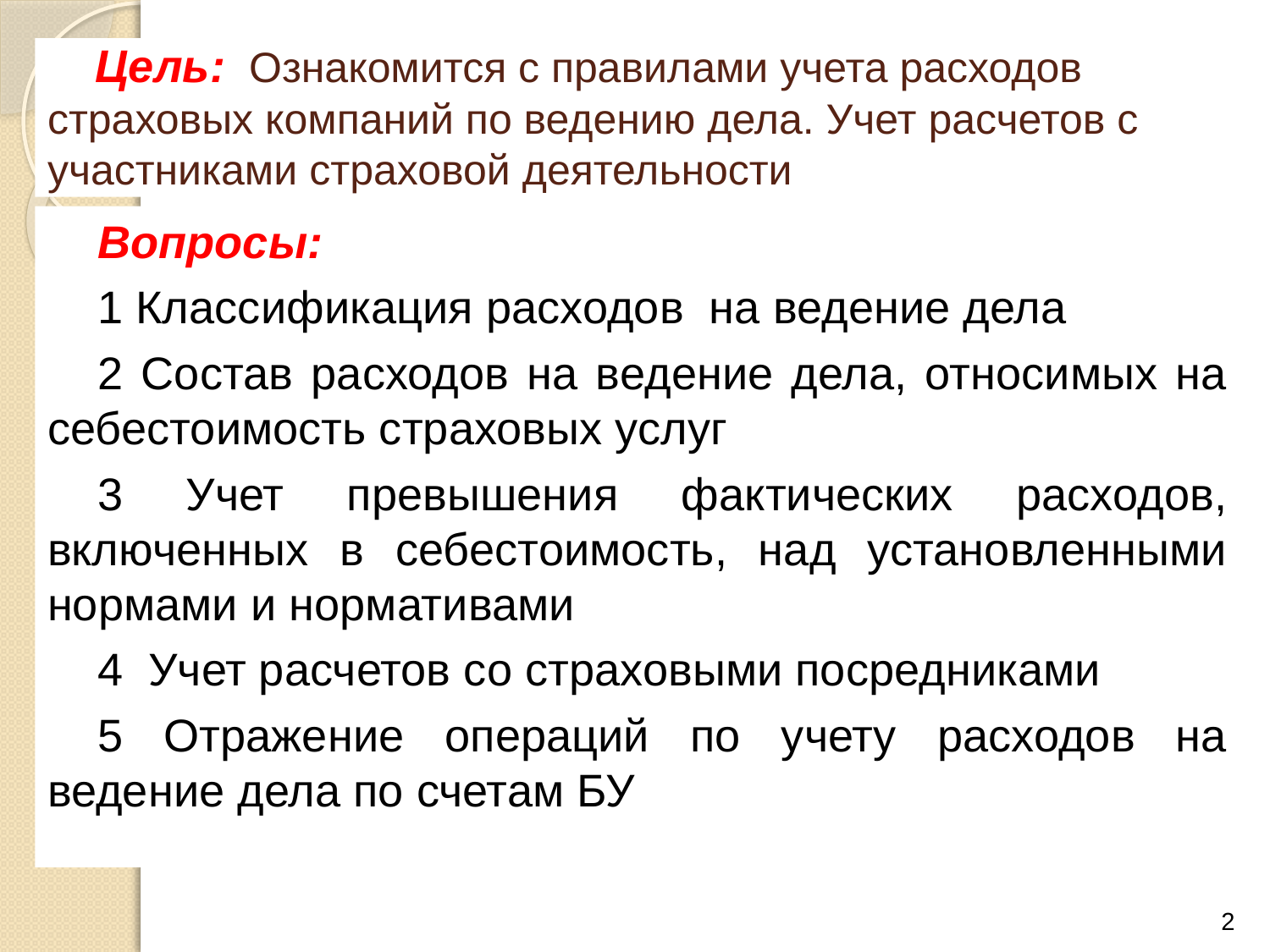

# Цель:  Ознакомится с правилами учета расходов страховых компаний по ведению дела. Учет расчетов с участниками страховой деятельности
Вопросы:
1 Классификация расходов  на ведение дела
2 Состав расходов на ведение дела, относимых на себестоимость страховых услуг
3 Учет превышения фактических расходов, включенных в себестоимость, над установленными нормами и нормативами
4  Учет расчетов со страховыми посредниками
5 Отражение операций по учету расходов на ведение дела по счетам БУ

2